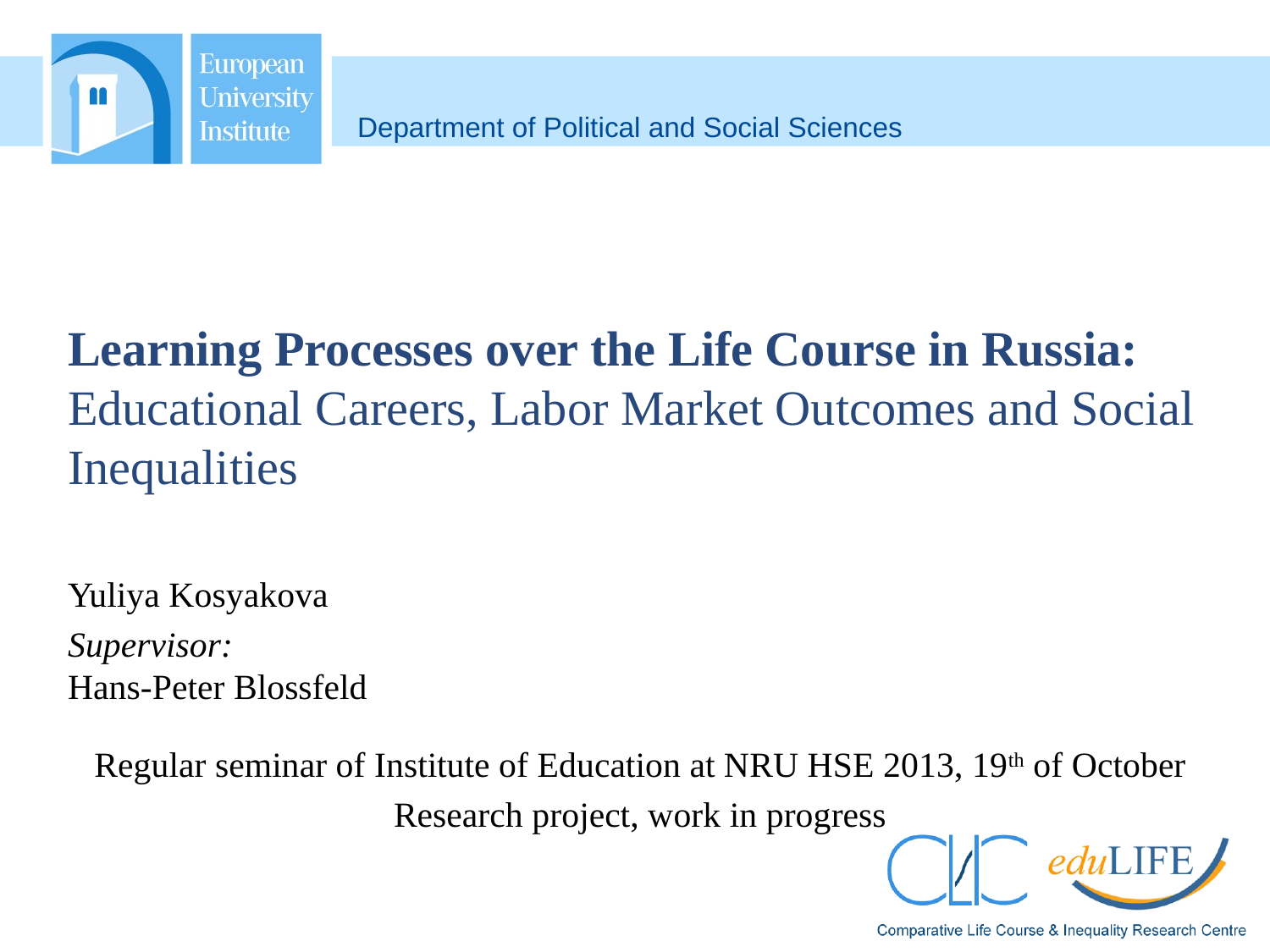

# Learning Processes over the Life Course in Russia: Educational Careers, Labor Market Outcomes and Social Inequalities
Yuliya Kosyakova
Supervisor:
Hans-Peter Blossfeld
Regular seminar of Institute of Education at NRU HSE 2013, 19th of October
Research project, work in progress